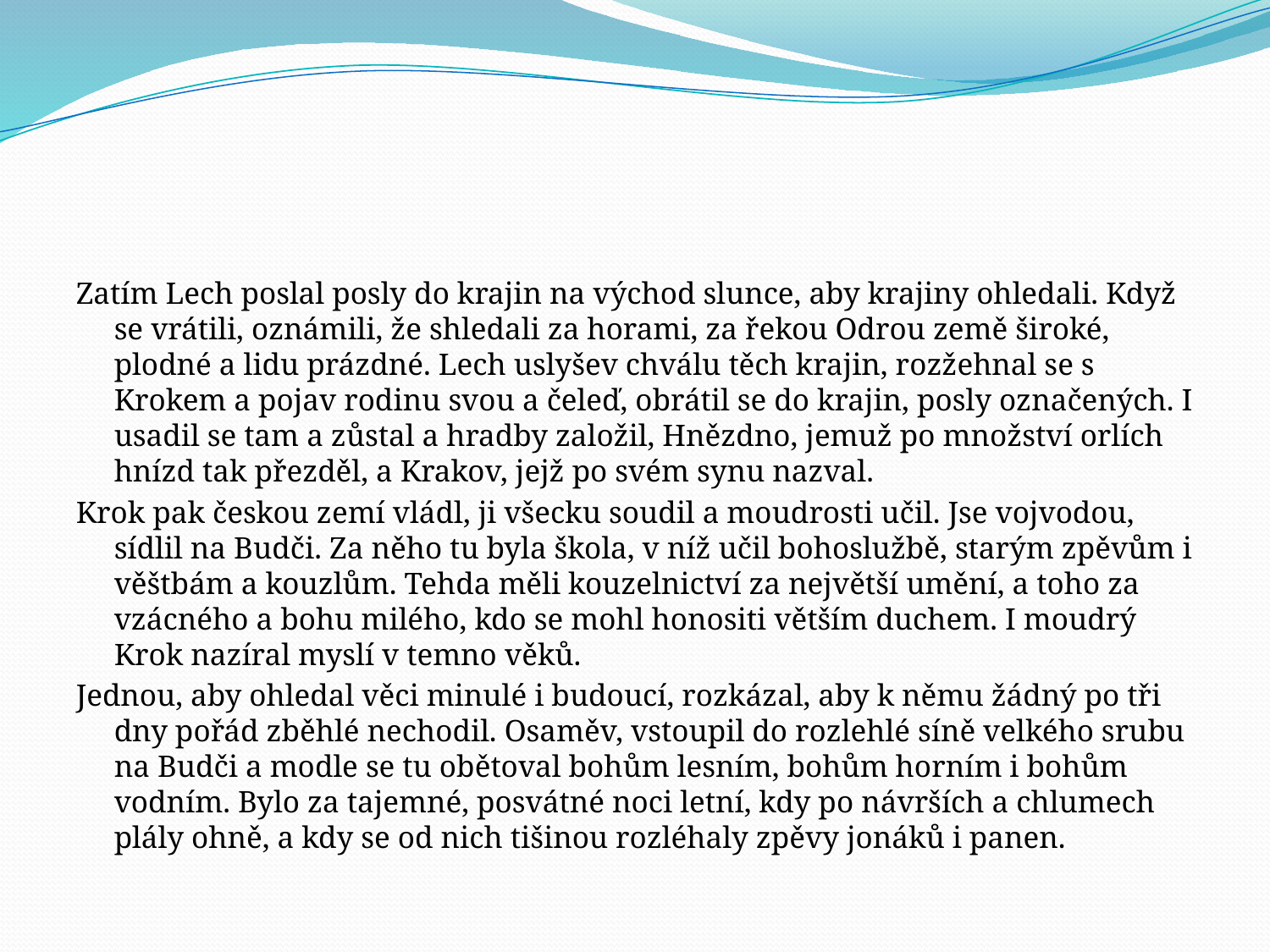

#
Zatím Lech poslal posly do krajin na východ slunce, aby krajiny ohledali. Když se vrátili, oznámili, že shledali za horami, za řekou Odrou země široké, plodné a lidu prázdné. Lech uslyšev chválu těch krajin, rozžehnal se s Krokem a pojav rodinu svou a čeleď, obrátil se do krajin, posly označených. I usadil se tam a zůstal a hradby založil, Hnězdno, jemuž po množství orlích hnízd tak přezděl, a Krakov, jejž po svém synu nazval.
Krok pak českou zemí vládl, ji všecku soudil a moudrosti učil. Jse vojvodou, sídlil na Budči. Za něho tu byla škola, v níž učil bohoslužbě, starým zpěvům i věštbám a kouzlům. Tehda měli kouzelnictví za největší umění, a toho za vzácného a bohu milého, kdo se mohl honositi větším duchem. I moudrý Krok nazíral myslí v temno věků.
Jednou, aby ohledal věci minulé i budoucí, rozkázal, aby k němu žádný po tři dny pořád zběhlé nechodil. Osaměv, vstoupil do rozlehlé síně velkého srubu na Budči a modle se tu obětoval bohům lesním, bohům horním i bohům vodním. Bylo za tajemné, posvátné noci letní, kdy po návrších a chlumech plály ohně, a kdy se od nich tišinou rozléhaly zpěvy jonáků i panen.